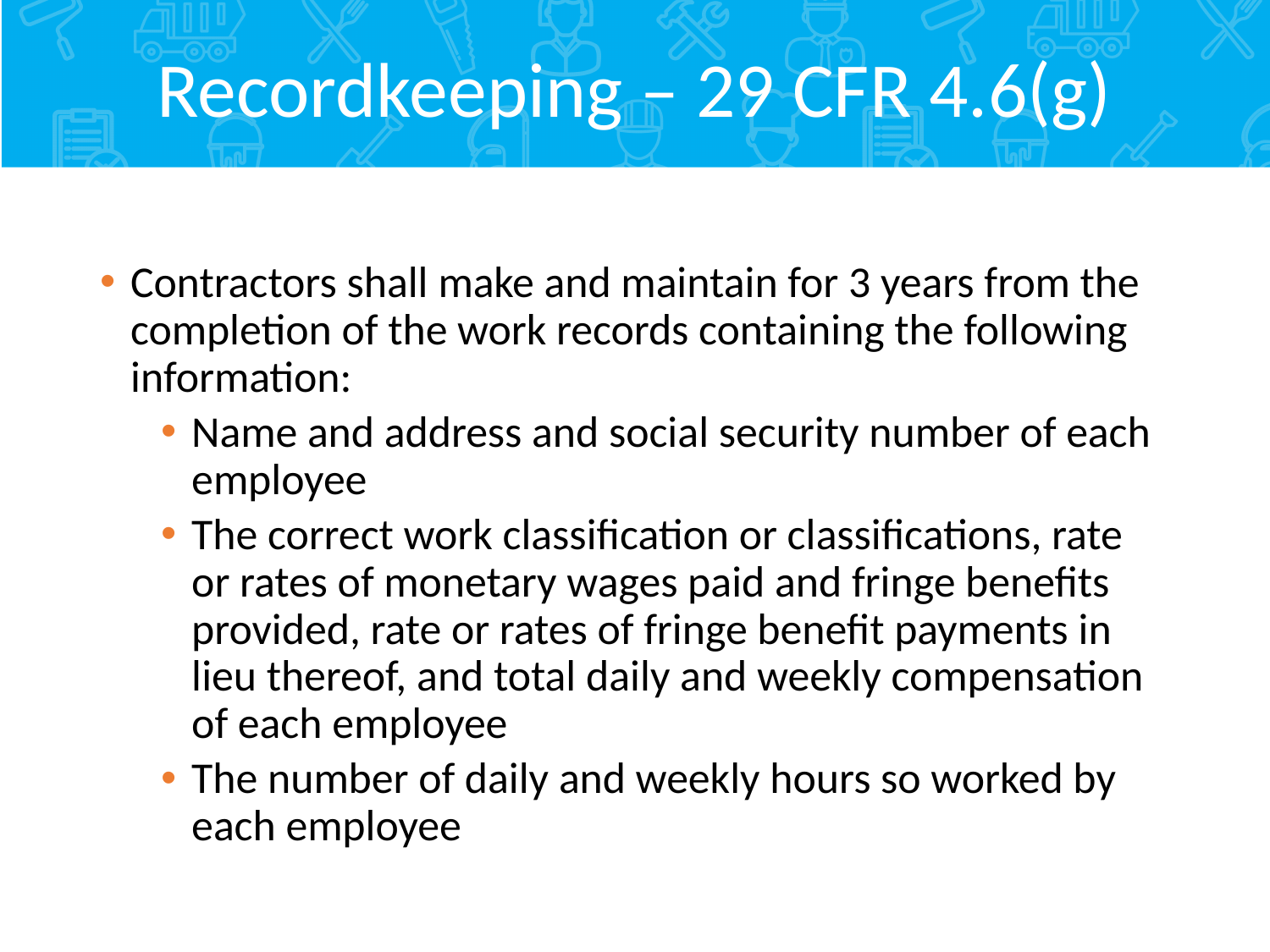

# Recordkeeping – 29 CFR 4.6(g)
Contractors shall make and maintain for 3 years from the completion of the work records containing the following information:
Name and address and social security number of each employee
The correct work classification or classifications, rate or rates of monetary wages paid and fringe benefits provided, rate or rates of fringe benefit payments in lieu thereof, and total daily and weekly compensation of each employee
The number of daily and weekly hours so worked by each employee